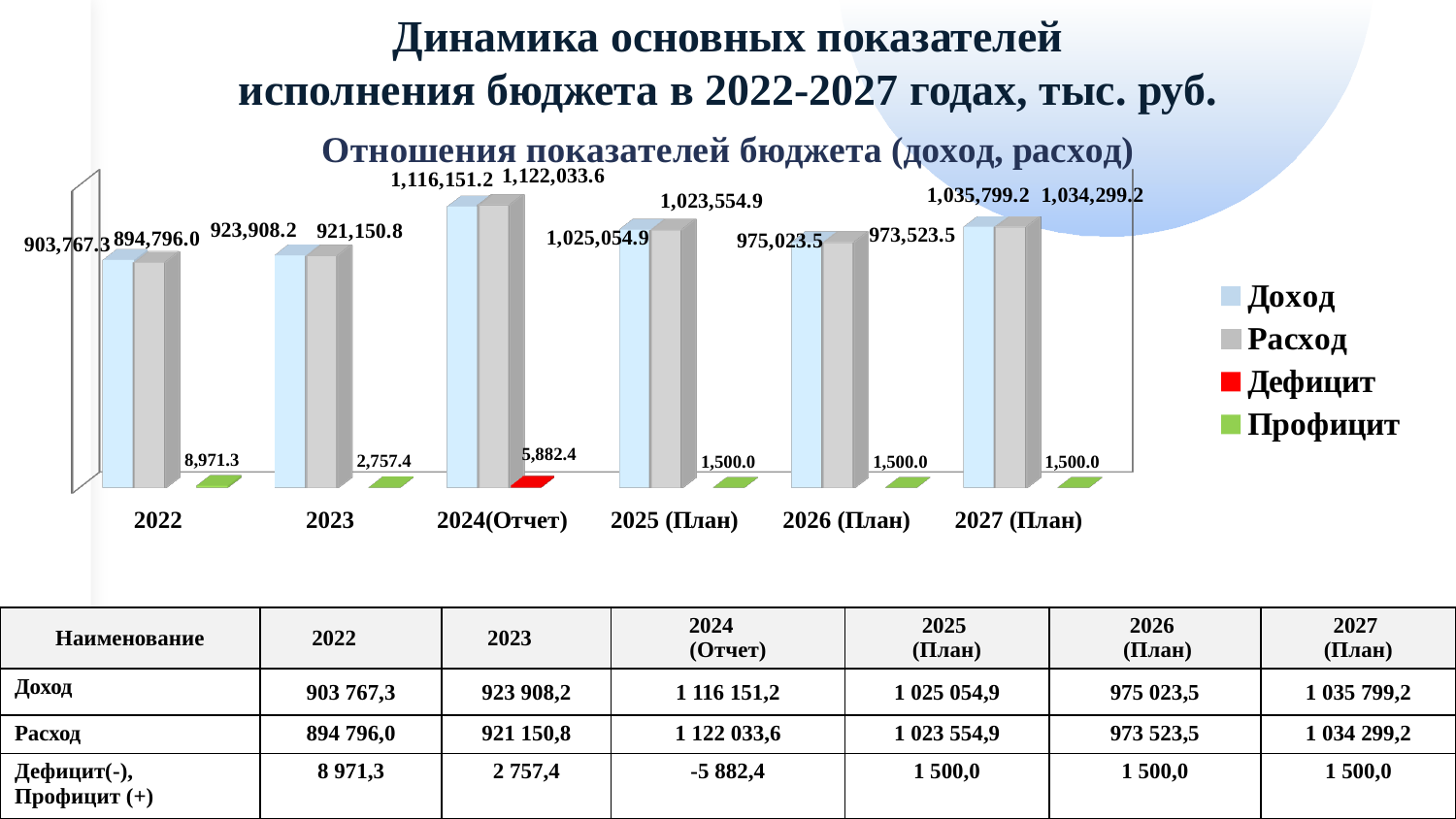

Динамика основных показателей
исполнения бюджета в 2022-2027 годах, тыс. руб.

[unsupported chart]

| Наименование | 2022 | 2023 | 2024 (Отчет) | 2025 (План) | 2026 (План) | 2027 (План) |
| --- | --- | --- | --- | --- | --- | --- |
| Доход | 903 767,3 | 923 908,2 | 1 116 151,2 | 1 025 054,9 | 975 023,5 | 1 035 799,2 |
| Расход | 894 796,0 | 921 150,8 | 1 122 033,6 | 1 023 554,9 | 973 523,5 | 1 034 299,2 |
| Дефицит(-), Профицит (+) | 8 971,3 | 2 757,4 | -5 882,4 | 1 500,0 | 1 500,0 | 1 500,0 |